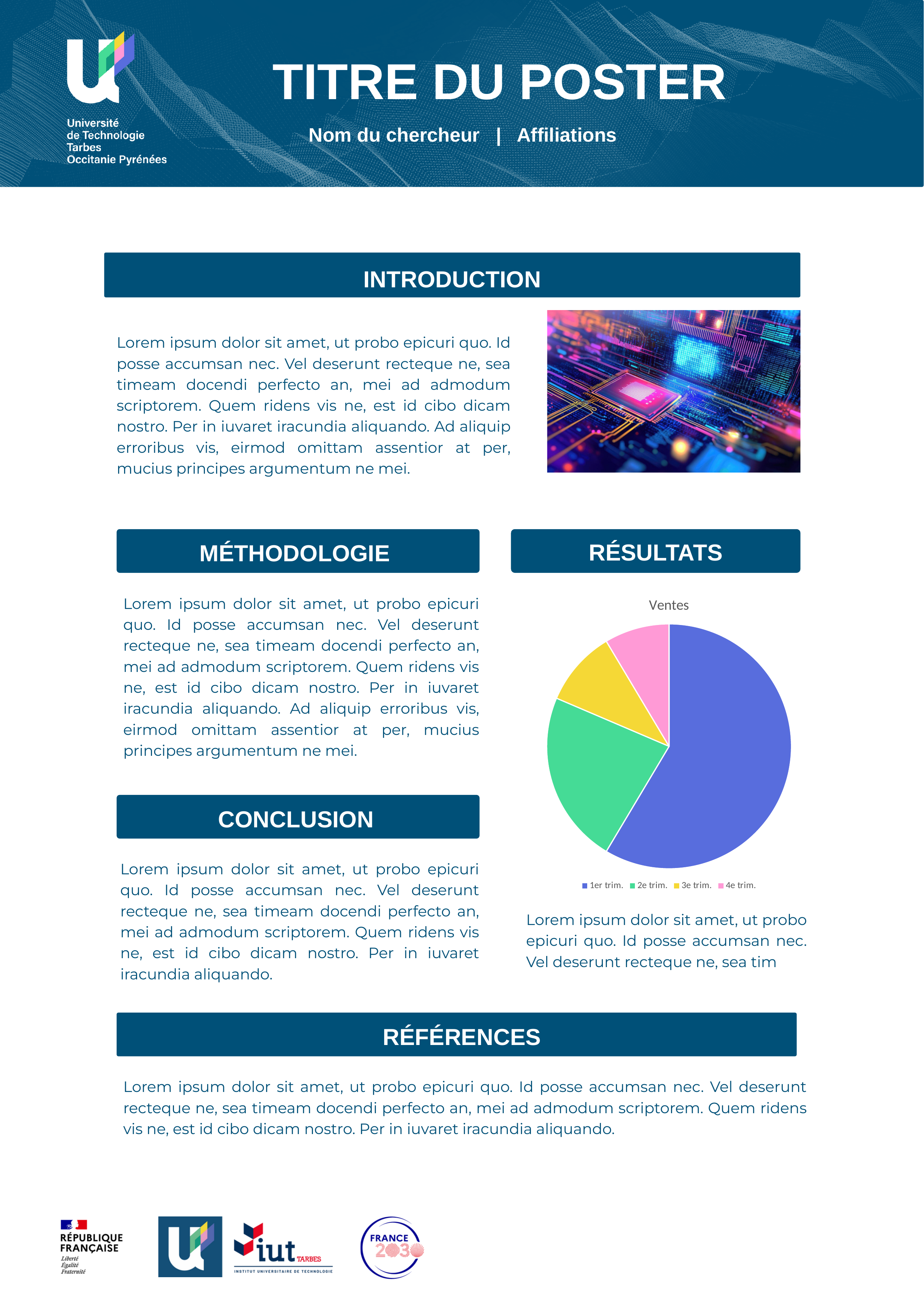

TITRE DU POSTER
Nom du chercheur   |   Affiliations

INTRODUCTION

Lorem ipsum dolor sit amet, ut probo epicuri quo. Id posse accumsan nec. Vel deserunt recteque ne, sea timeam docendi perfecto an, mei ad admodum scriptorem. Quem ridens vis ne, est id cibo dicam nostro. Per in iuvaret iracundia aliquando. Ad aliquip erroribus vis, eirmod omittam assentior at per, mucius principes argumentum ne mei.

RÉSULTATS
MÉTHODOLOGIE

### Chart:

| Category | Ventes |
|---|---|
| 1er trim. | 8.2 |
| 2e trim. | 3.2 |
| 3e trim. | 1.4 |
| 4e trim. | 1.2 |
Lorem ipsum dolor sit amet, ut probo epicuri quo. Id posse accumsan nec. Vel deserunt recteque ne, sea timeam docendi perfecto an, mei ad admodum scriptorem. Quem ridens vis ne, est id cibo dicam nostro. Per in iuvaret iracundia aliquando. Ad aliquip erroribus vis, eirmod omittam assentior at per, mucius principes argumentum ne mei.

CONCLUSION
Lorem ipsum dolor sit amet, ut probo epicuri quo. Id posse accumsan nec. Vel deserunt recteque ne, sea timeam docendi perfecto an, mei ad admodum scriptorem. Quem ridens vis ne, est id cibo dicam nostro. Per in iuvaret iracundia aliquando.
Lorem ipsum dolor sit amet, ut probo epicuri quo. Id posse accumsan nec. Vel deserunt recteque ne, sea tim

RÉFÉRENCES

Lorem ipsum dolor sit amet, ut probo epicuri quo. Id posse accumsan nec. Vel deserunt recteque ne, sea timeam docendi perfecto an, mei ad admodum scriptorem. Quem ridens vis ne, est id cibo dicam nostro. Per in iuvaret iracundia aliquando.